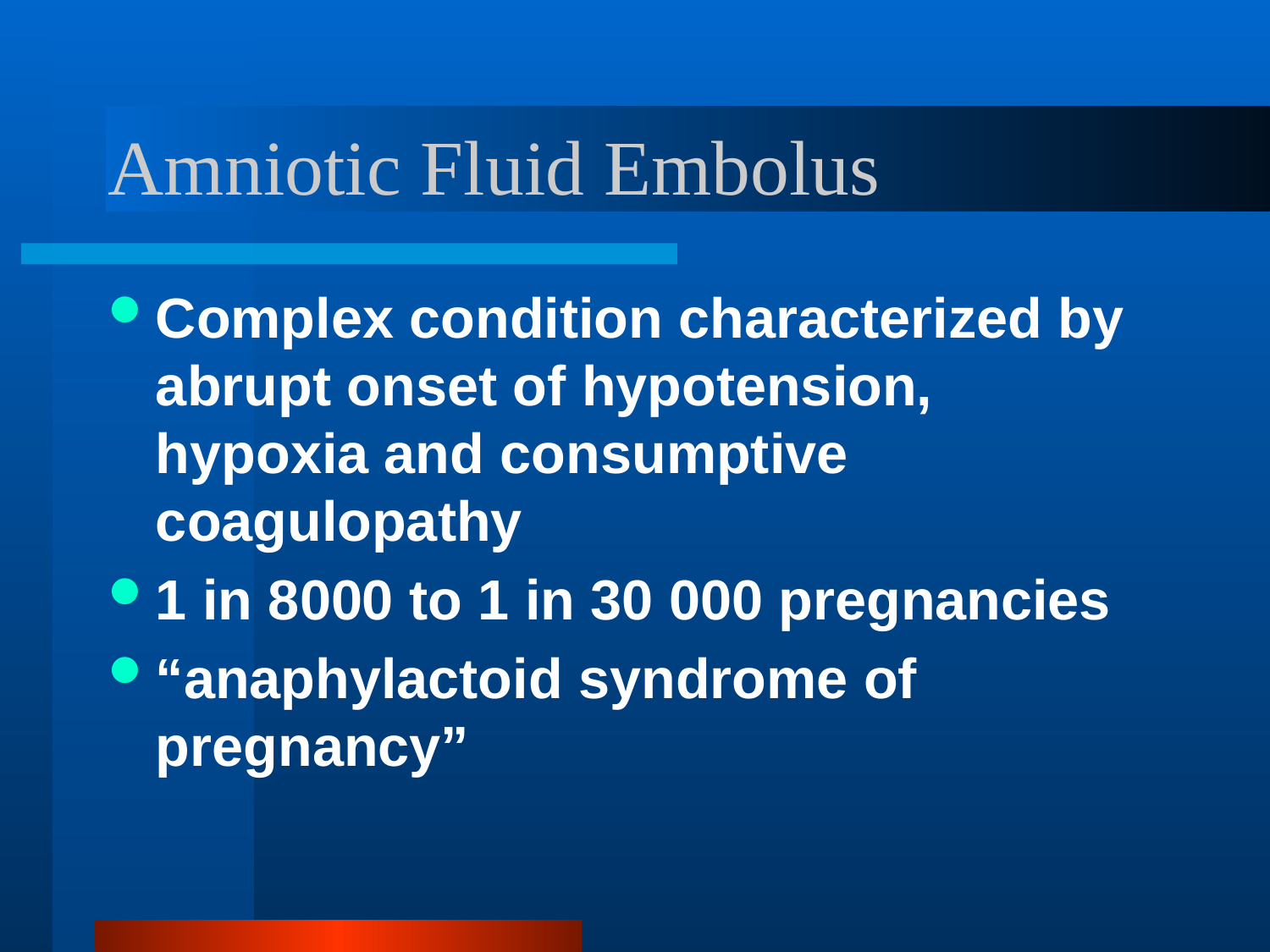

# Amniotic Fluid Embolus
Complex condition characterized by abrupt onset of hypotension, hypoxia and consumptive coagulopathy
1 in 8000 to 1 in 30 000 pregnancies
“anaphylactoid syndrome of pregnancy”